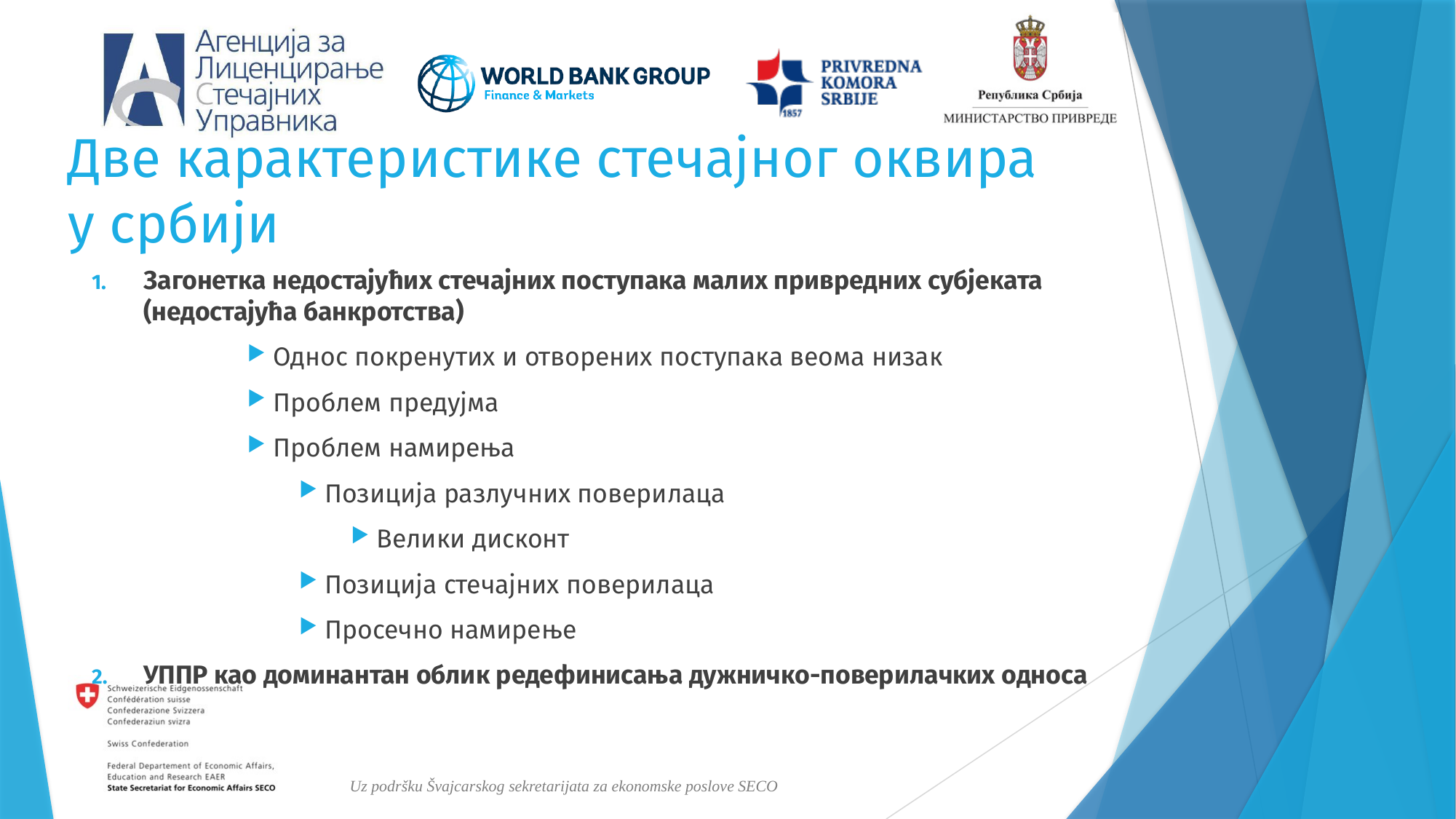

# Две карактеристике стечајног оквира у србији
Загонетка недостајућих стечајних поступака малих привредних субјеката (недостајућа банкротства)
Однос покренутих и отворених поступака веома низак
Проблем предујма
Проблем намирења
Позиција разлучних поверилаца
Велики дисконт
Позиција стечајних поверилаца
Просечно намирење
УППР као доминантан облик редефинисања дужничко-поверилачких односа